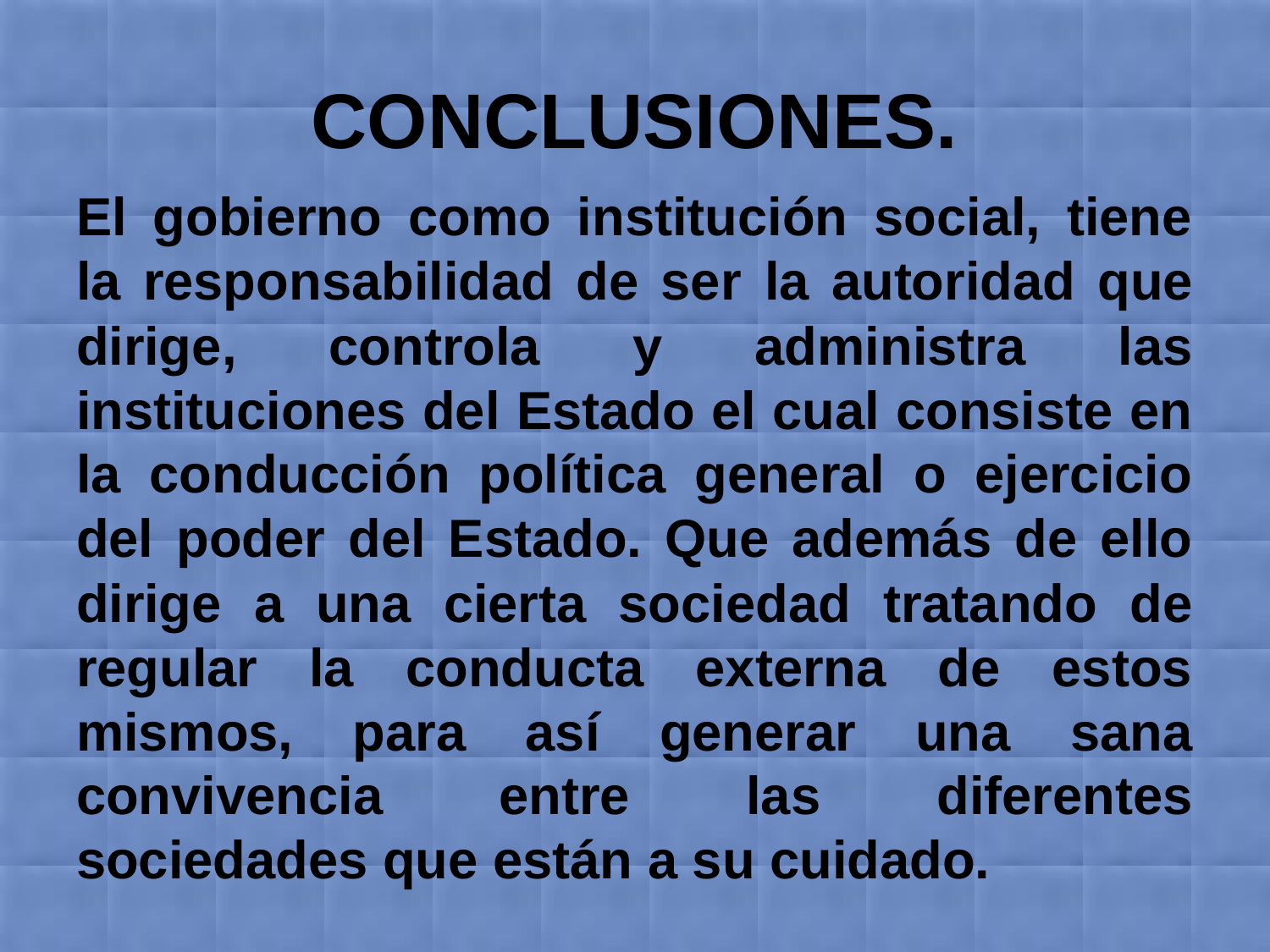

# CONCLUSIONES.
El gobierno como institución social, tiene la responsabilidad de ser la autoridad que dirige, controla y administra las instituciones del Estado el cual consiste en la conducción política general o ejercicio del poder del Estado. Que además de ello dirige a una cierta sociedad tratando de regular la conducta externa de estos mismos, para así generar una sana convivencia entre las diferentes sociedades que están a su cuidado.